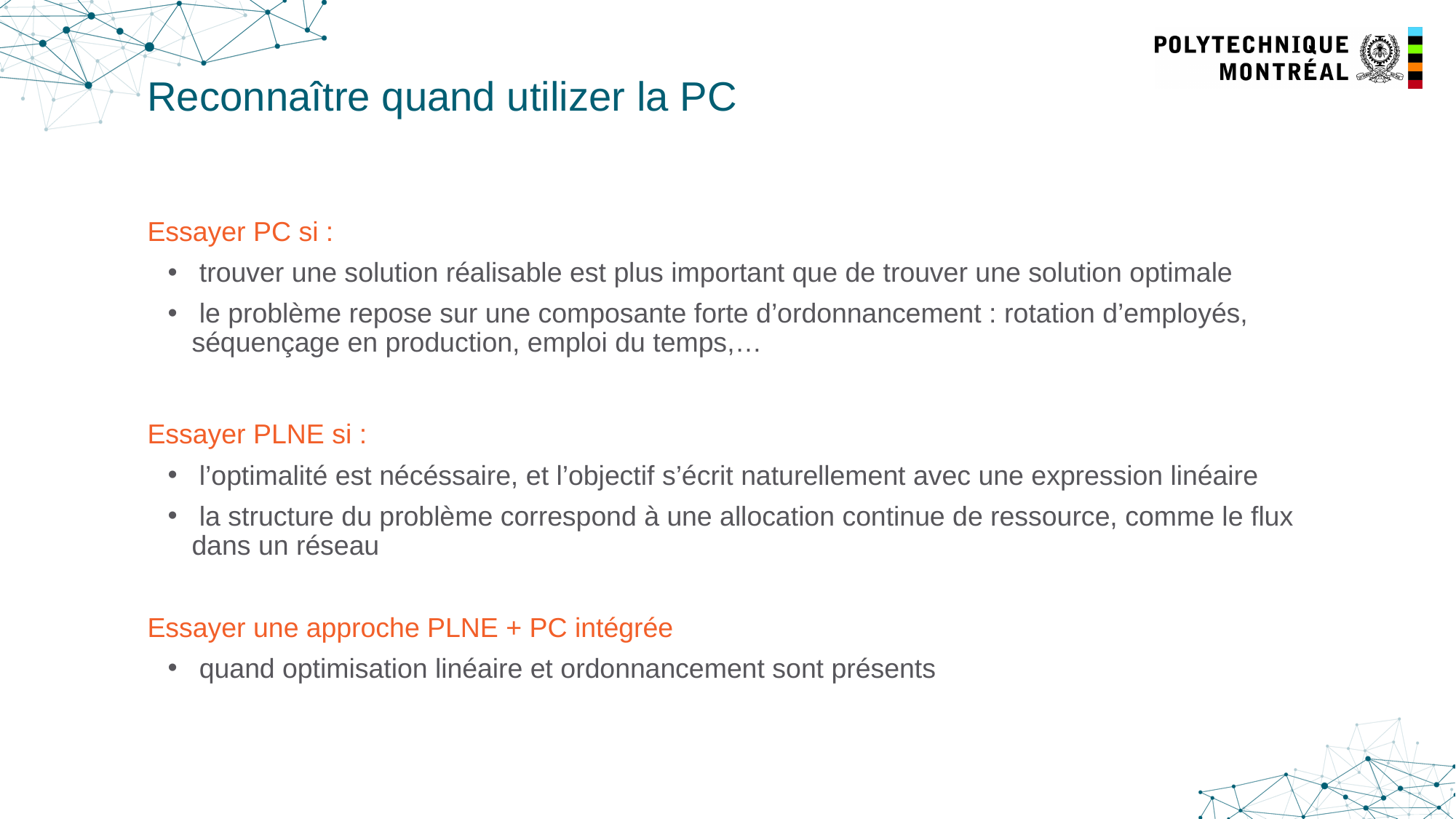

# Reconnaître quand utilizer la PC

Essayer PC si :
 trouver une solution réalisable est plus important que de trouver une solution optimale
 le problème repose sur une composante forte d’ordonnancement : rotation d’employés, séquençage en production, emploi du temps,…

Essayer PLNE si :
 l’optimalité est nécéssaire, et l’objectif s’écrit naturellement avec une expression linéaire
 la structure du problème correspond à une allocation continue de ressource, comme le flux dans un réseau

Essayer une approche PLNE + PC intégrée
 quand optimisation linéaire et ordonnancement sont présents